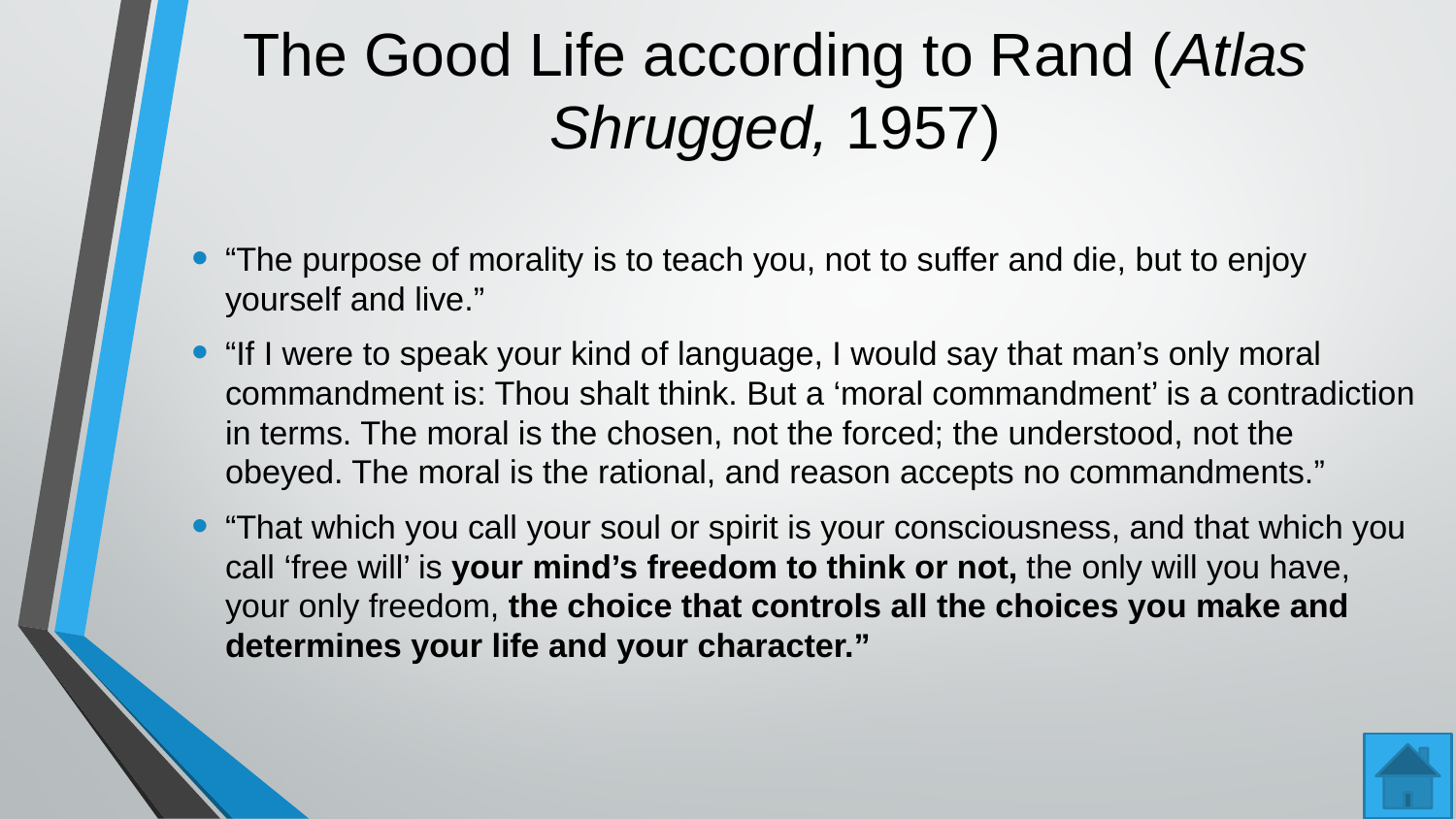

# The Good Life according to Rand (Atlas Shrugged, 1957)
“The purpose of morality is to teach you, not to suffer and die, but to enjoy yourself and live.”
“If I were to speak your kind of language, I would say that man’s only moral commandment is: Thou shalt think. But a ‘moral commandment’ is a contradiction in terms. The moral is the chosen, not the forced; the understood, not the obeyed. The moral is the rational, and reason accepts no commandments.”
“That which you call your soul or spirit is your consciousness, and that which you call ‘free will’ is your mind’s freedom to think or not, the only will you have, your only freedom, the choice that controls all the choices you make and determines your life and your character.”